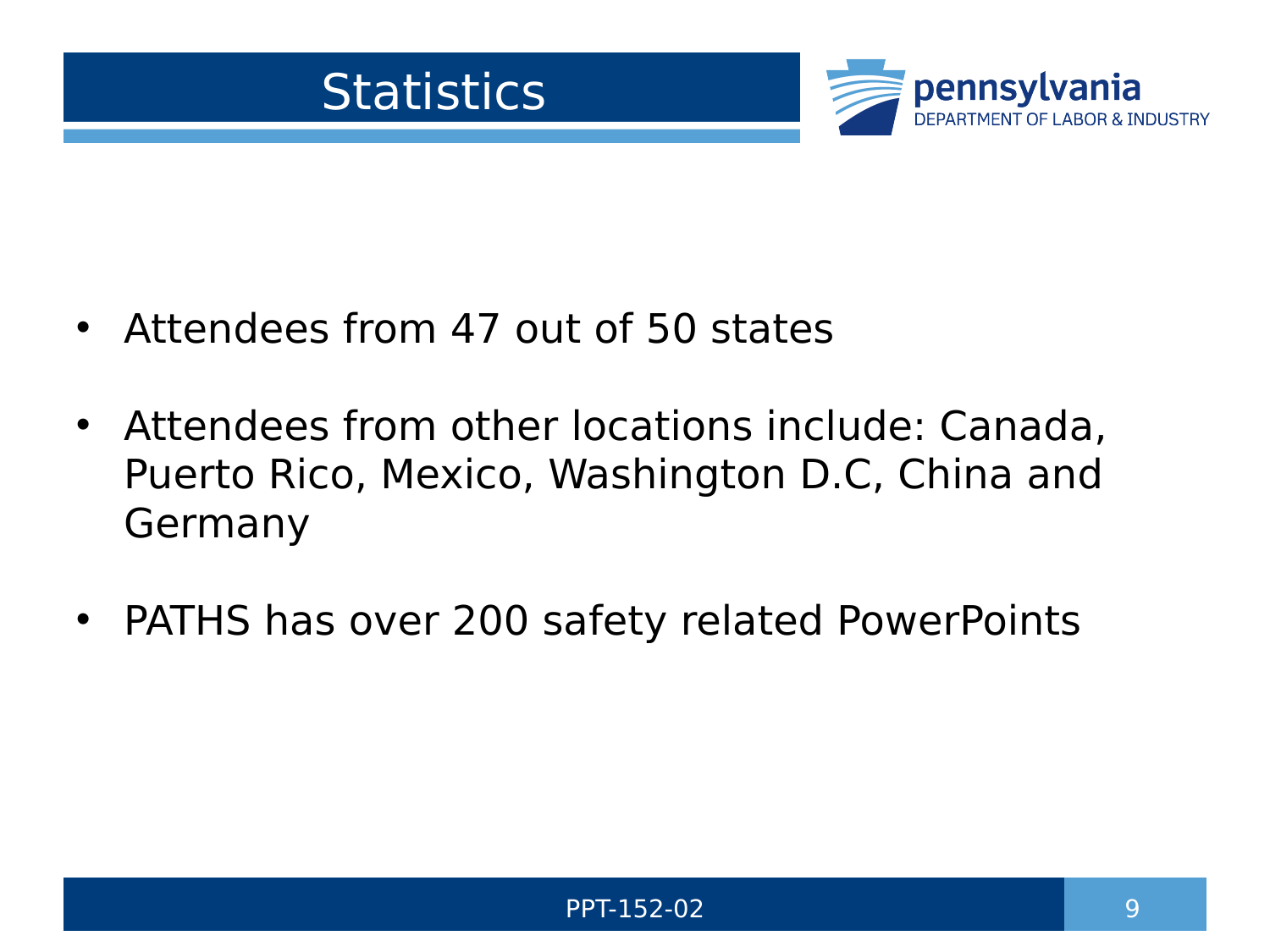

# Statistics
Attendees from 47 out of 50 states

Attendees from other locations include: Canada, Puerto Rico, Mexico, Washington D.C, China and Germany

PATHS has over 200 safety related PowerPoints

PPT-152-02
9